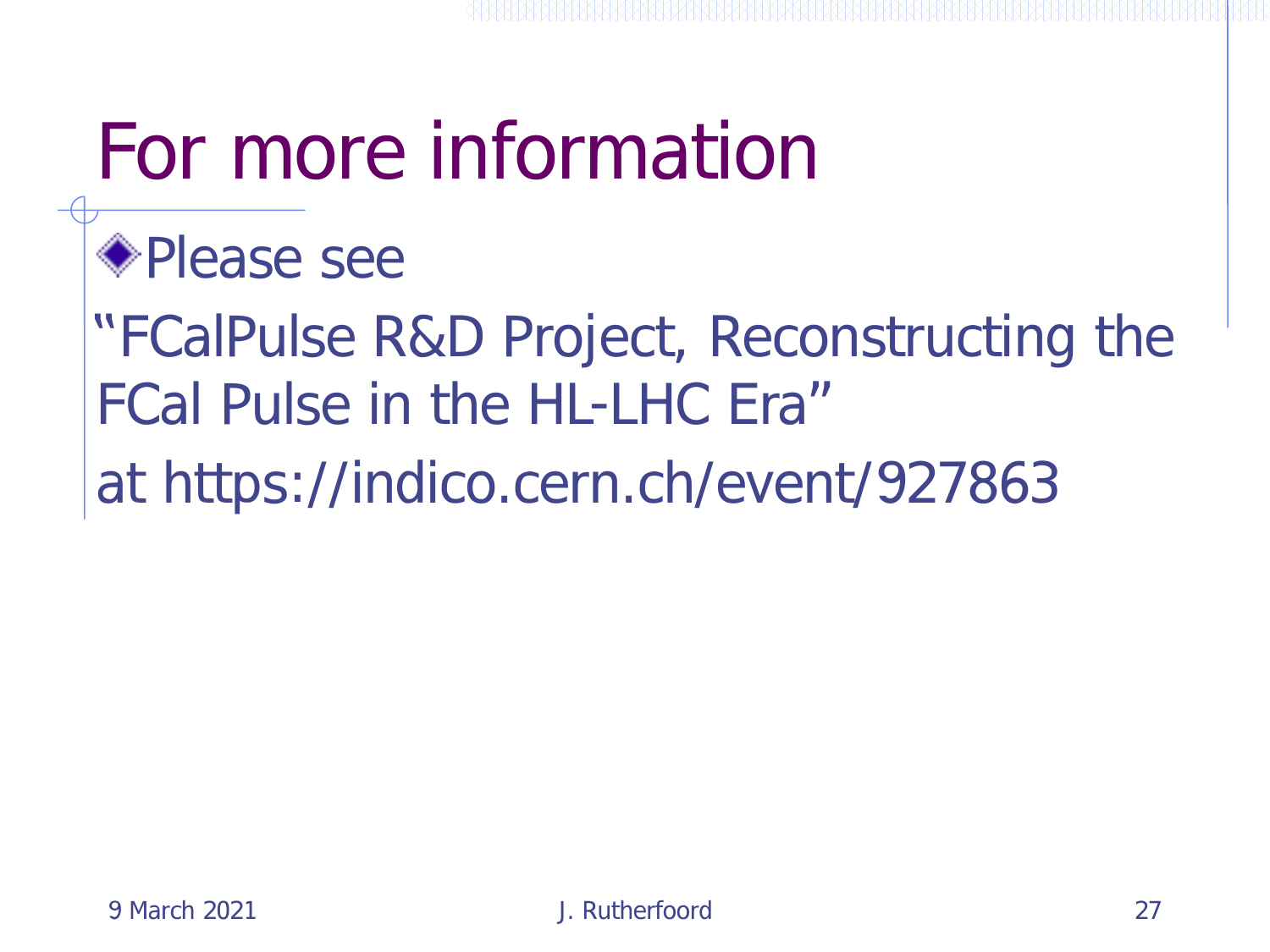

# For more information
Please see
“FCalPulse R&D Project, Reconstructing the FCal Pulse in the HL-LHC Era”
at https://indico.cern.ch/event/927863
9 March 2021
J. Rutherfoord
27